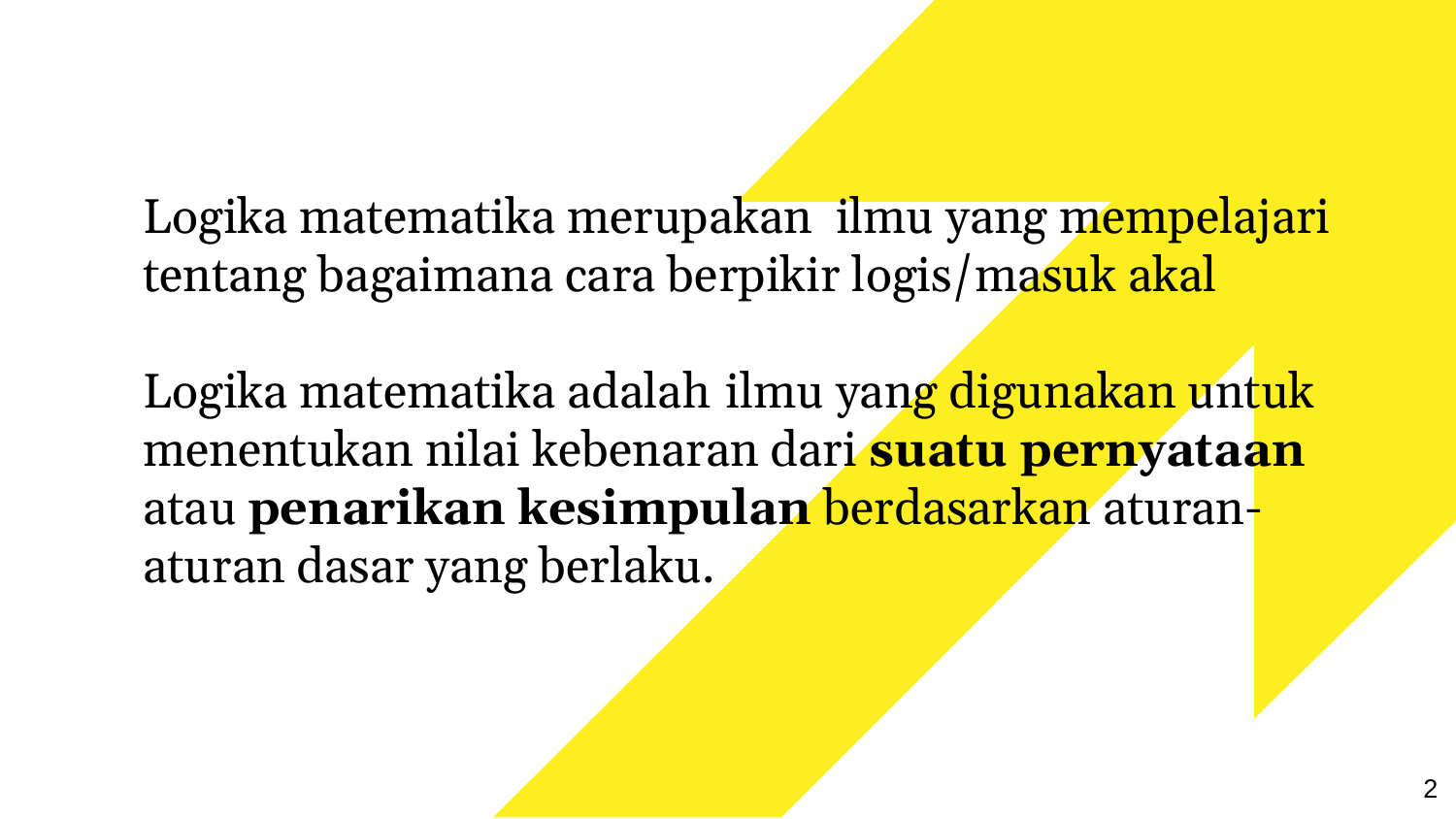

# Logika matematika merupakan  ilmu yang mempelajari tentang bagaimana cara berpikir logis/masuk akal Logika matematika adalah	ilmu yang digunakan untuk menentukan nilai kebenaran dari suatu pernyataan atau penarikan kesimpulan berdasarkan aturan-aturan dasar yang berlaku.
2